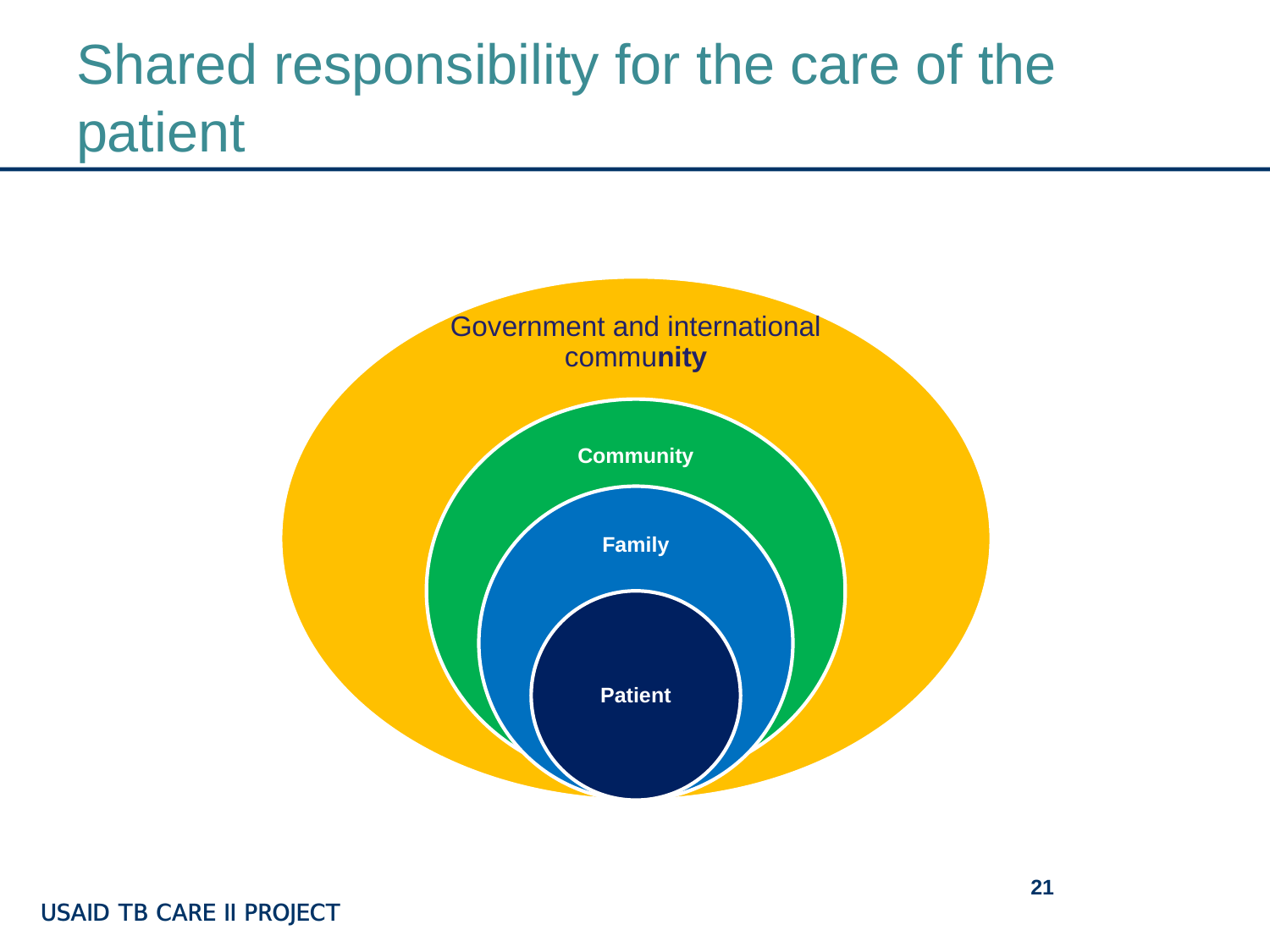

# Shared responsibility for the care of the patient
Government and international community
Community
Family
Patient
21